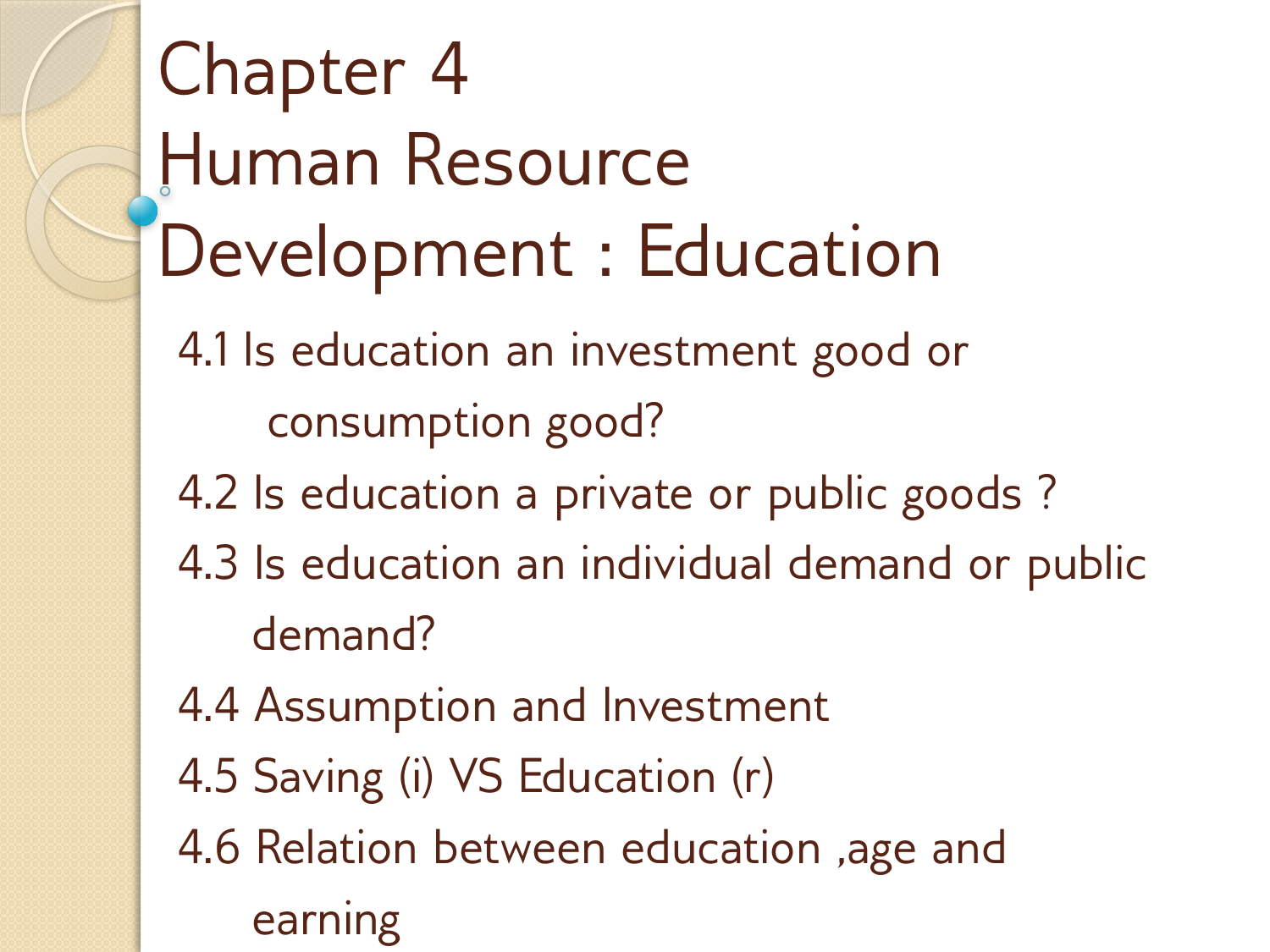

# Chapter 4 Human Resource Development : Education

4.1 Is education an investment good or
      consumption good?
4.2 Is education a private or public goods ?
4.3 Is education an individual demand or public
     demand?
4.4 Assumption and Investment
4.5 Saving (i) VS Education (r)
4.6 Relation between education ,age and
     earning